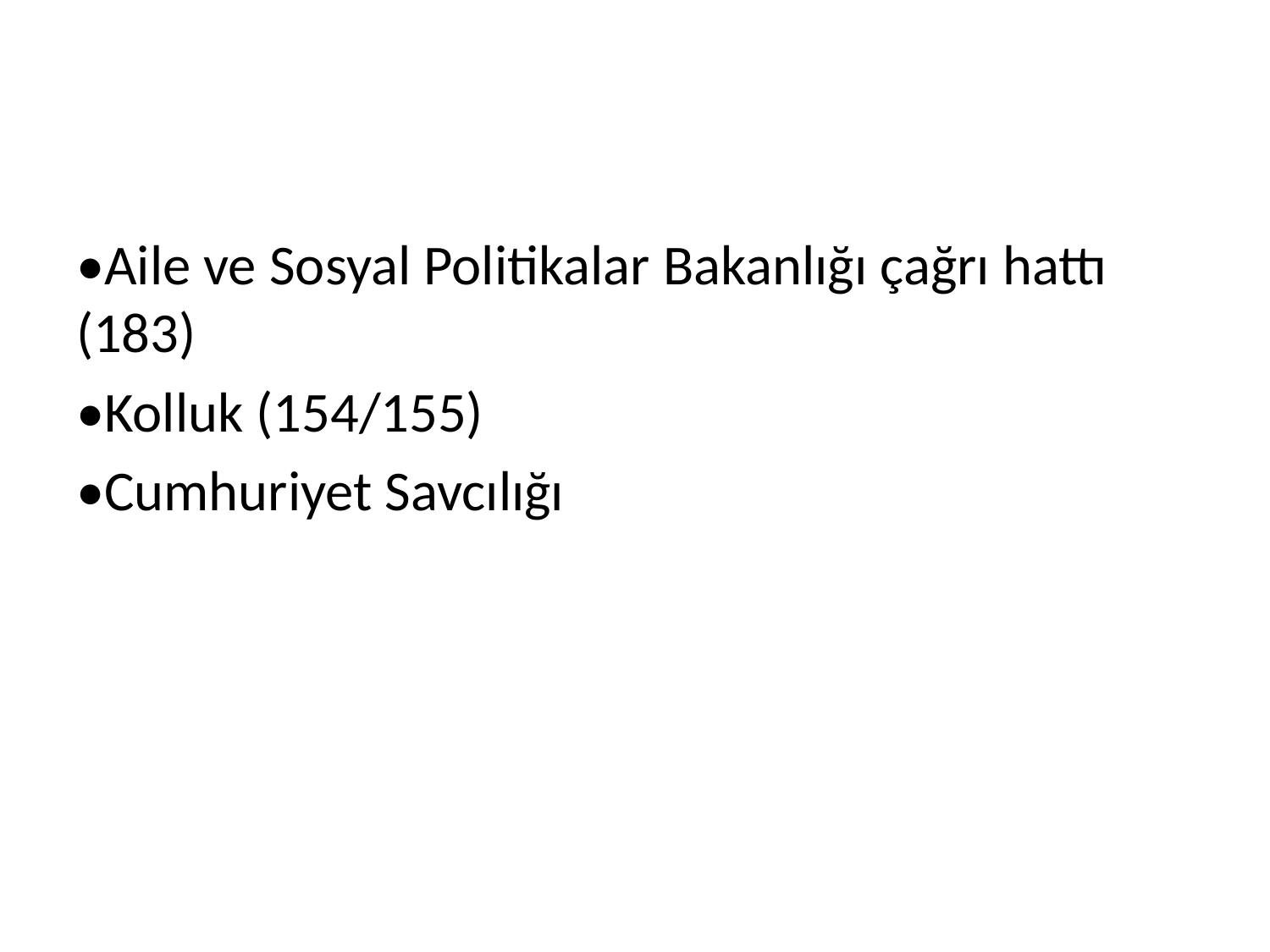

#
•Aile ve Sosyal Politikalar Bakanlığı çağrı hattı (183)
•Kolluk (154/155)
•Cumhuriyet Savcılığı